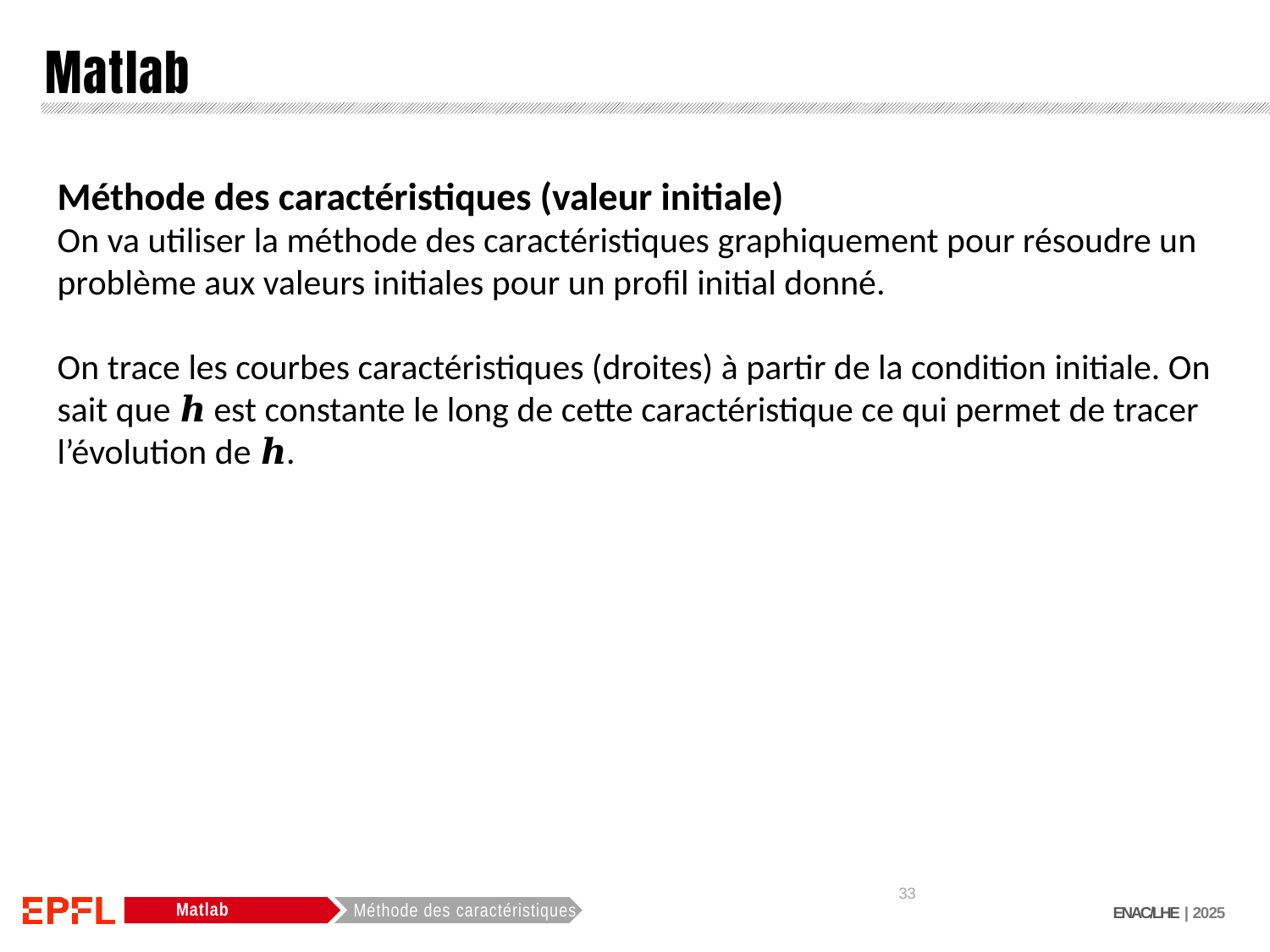

Méthode des caractéristiques (valeur initiale)
On va utiliser la méthode des caractéristiques graphiquement pour résoudre un problème aux valeurs initiales pour un profil initial donné.

On trace les courbes caractéristiques (droites) à partir de la condition initiale. On sait que 𝒉 est constante le long de cette caractéristique ce qui permet de tracer l’évolution de 𝒉.

33
ENAC/LHE | 2025